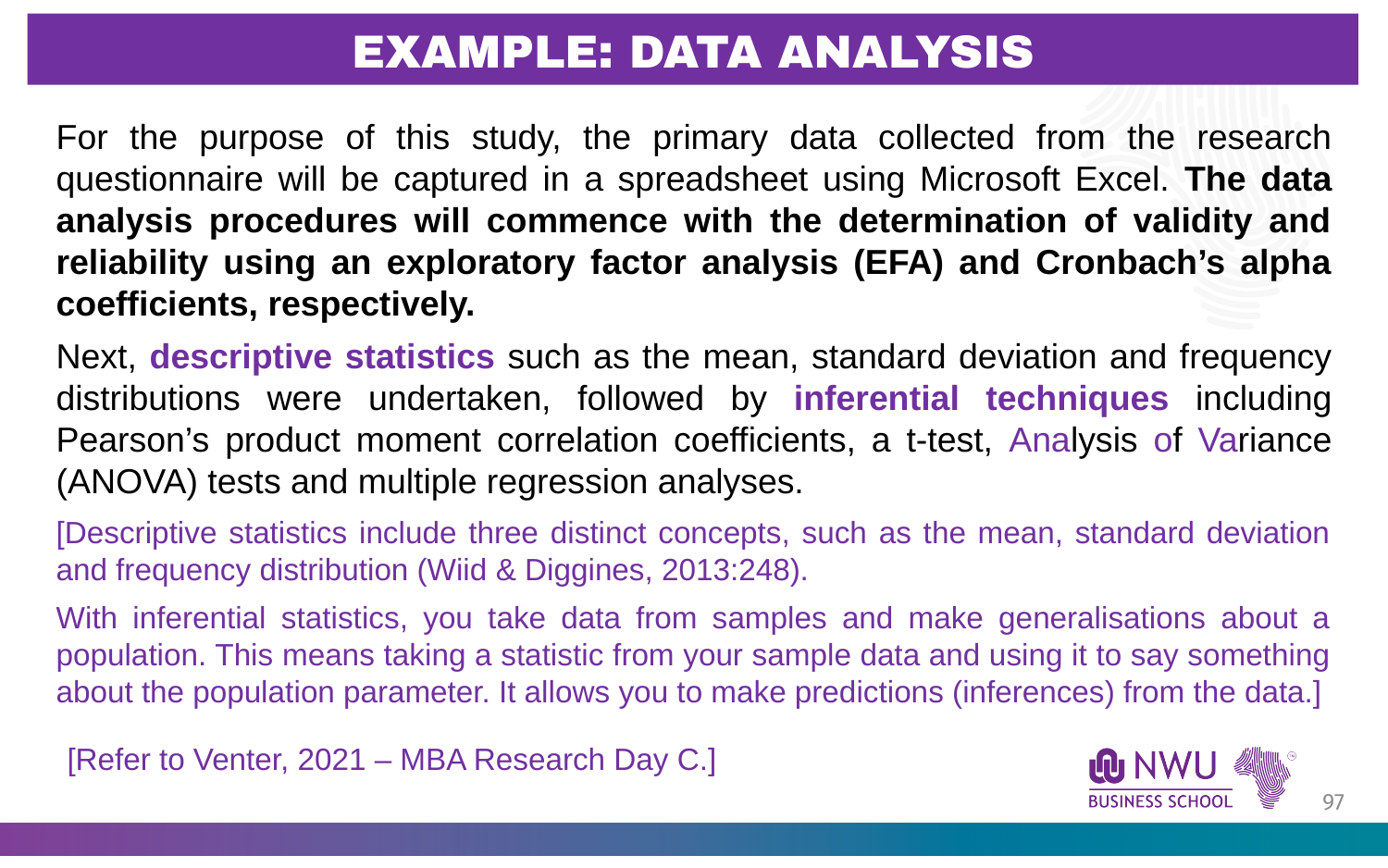

EXAMPLE: DATA ANALYSIS
For the purpose of this study, the primary data collected from the research questionnaire will be captured in a spreadsheet using Microsoft Excel. The data analysis procedures will commence with the determination of validity and reliability using an exploratory factor analysis (EFA) and Cronbach’s alpha coefficients, respectively.
Next, descriptive statistics such as the mean, standard deviation and frequency distributions were undertaken, followed by inferential techniques including Pearson’s product moment correlation coefficients, a t-test, Analysis of Variance (ANOVA) tests and multiple regression analyses.
[Descriptive statistics include three distinct concepts, such as the mean, standard deviation and frequency distribution (Wiid & Diggines, 2013:248).
With inferential statistics, you take data from samples and make generalisations about a population. This means taking a statistic from your sample data and using it to say something about the population parameter. It allows you to make predictions (inferences) from the data.]

[Refer to Venter, 2021 – MBA Research Day C.]
97